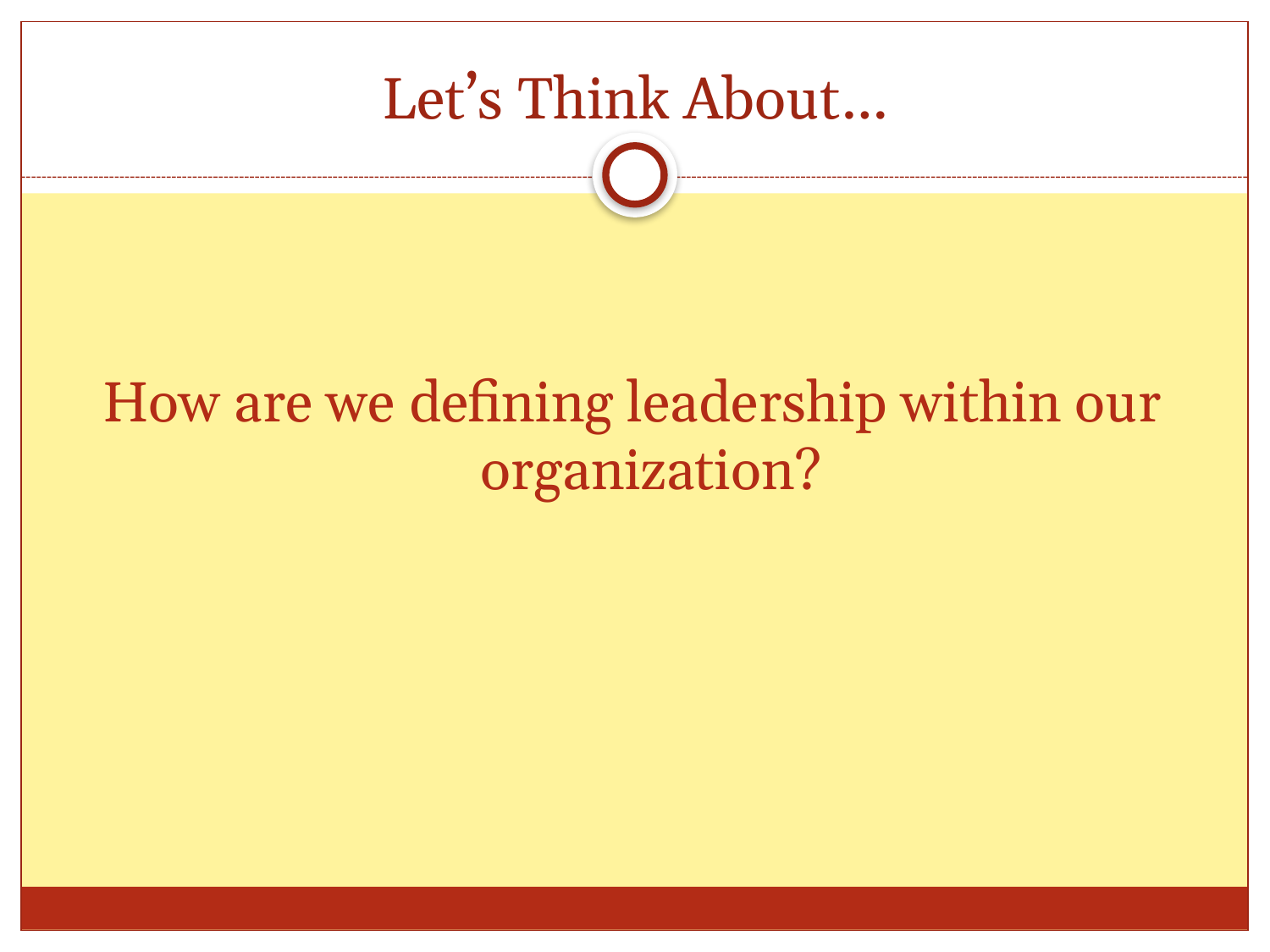

# Let’s Think About…

How are we defining leadership within our organization?